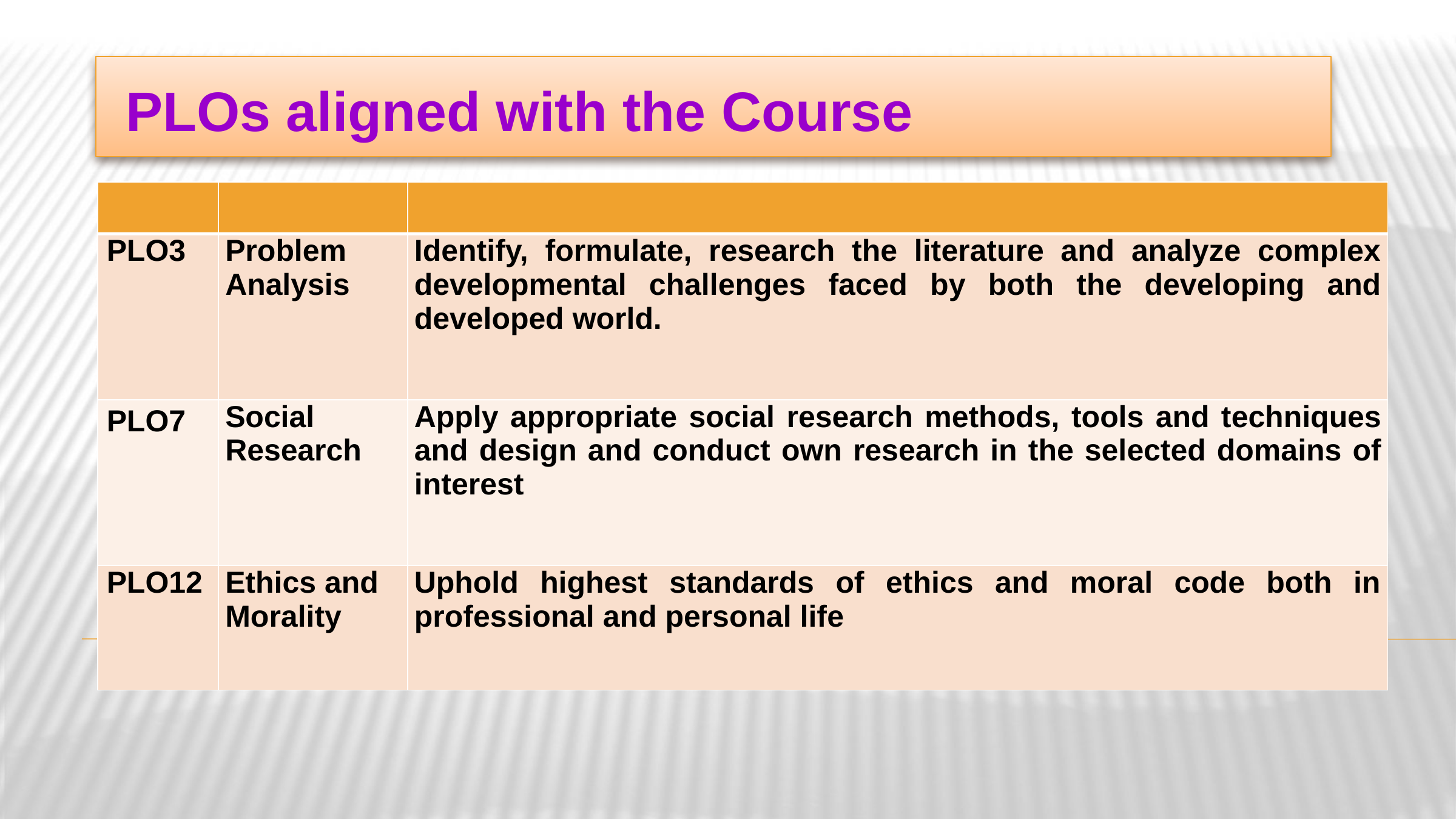

PLOs aligned with the Course
|  |  |  |
| --- | --- | --- |
| PLO3 | Problem Analysis | Identify, formulate, research the literature and analyze complex developmental challenges faced by both the developing and developed world. |
| PLO7 | Social Research | Apply appropriate social research methods, tools and techniques and design and conduct own research in the selected domains of interest |
| PLO12 | Ethics and Morality | Uphold highest standards of ethics and moral code both in professional and personal life |